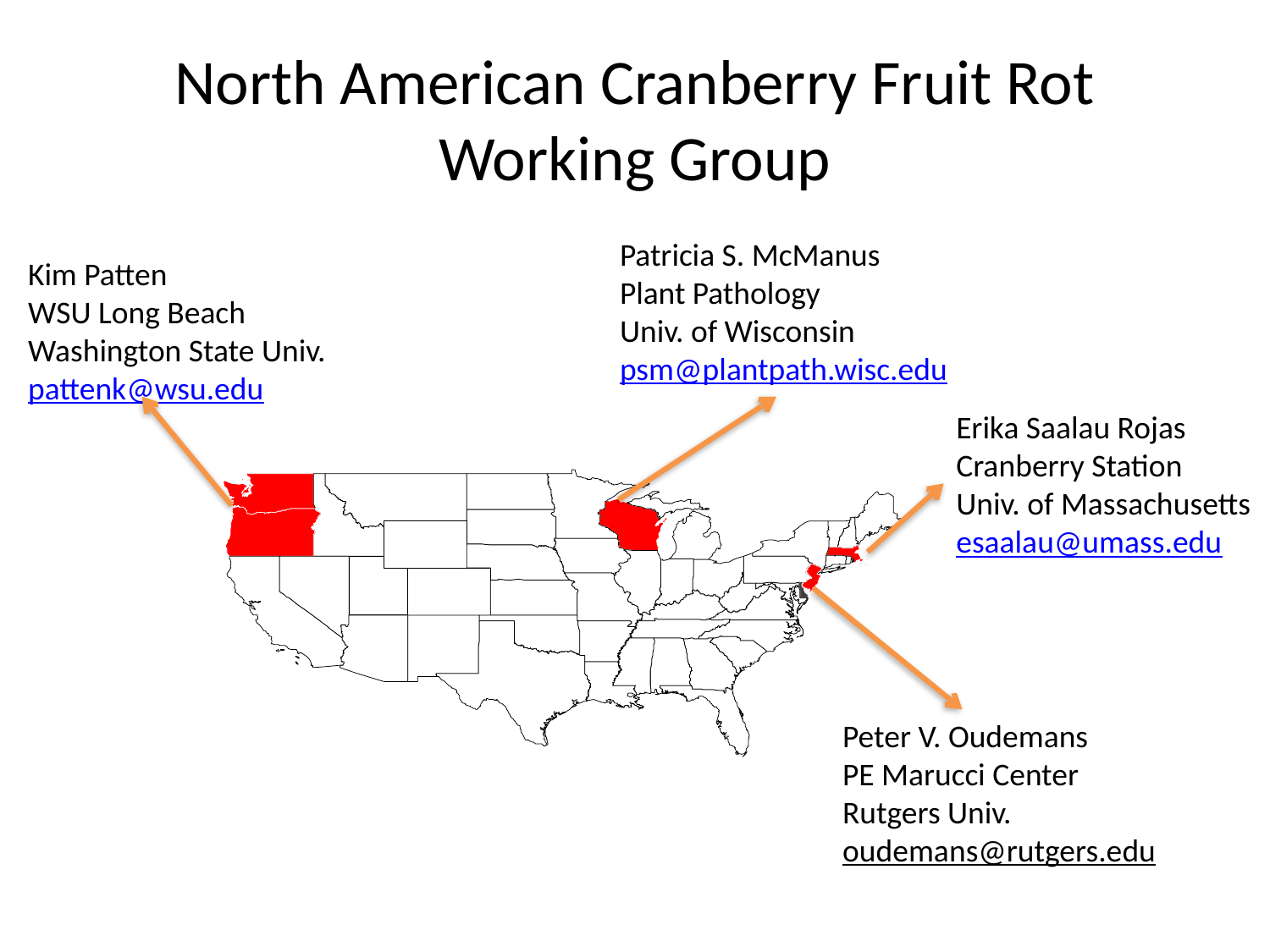

# North American Cranberry Fruit Rot Working Group
Patricia S. McManus
Plant Pathology
Univ. of Wisconsin
psm@plantpath.wisc.edu

Kim Patten
WSU Long Beach
Washington State Univ.
pattenk@wsu.edu

Erika Saalau Rojas
Cranberry Station
Univ. of Massachusetts
esaalau@umass.edu

Peter V. Oudemans
PE Marucci Center
Rutgers Univ.
oudemans@rutgers.edu